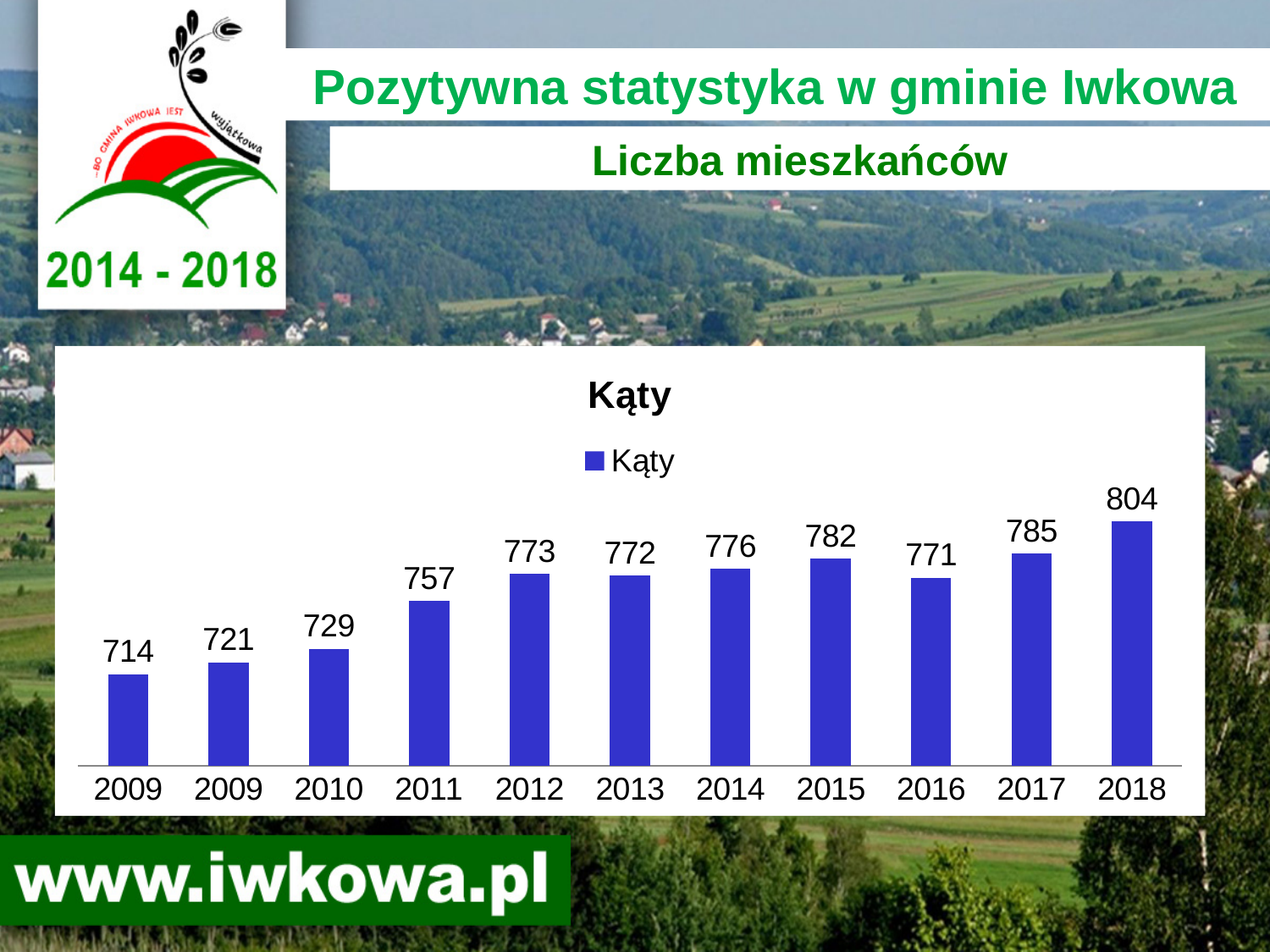

Pozytywna statystyka w gminie Iwkowa
Liczba mieszkańców

### Chart:

| Category | Kąty |
|---|---|
| 2009 | 714.0 |
| 2009 | 721.0 |
| 2010 | 729.0 |
| 2011 | 757.0 |
| 2012 | 773.0 |
| 2013 | 772.0 |
| 2014 | 776.0 |
| 2015 | 782.0 |
| 2016 | 771.0 |
| 2017 | 785.0 |
| 2018 | 804.0 |